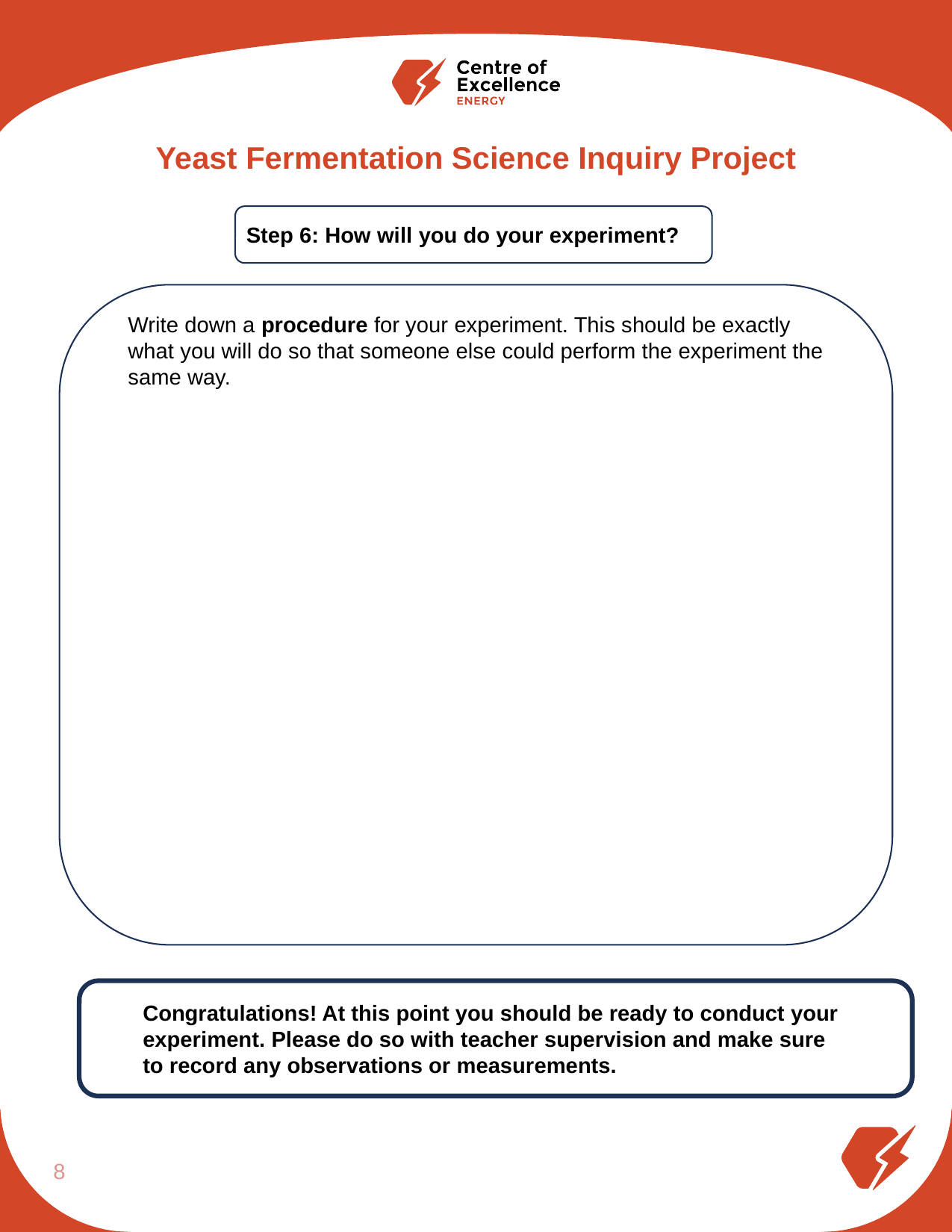

Yeast Fermentation Science Inquiry Project

Step 6: How will you do your experiment?

Write down a procedure for your experiment. This should be exactly what you will do so that someone else could perform the experiment the same way.

Congratulations! At this point you should be ready to conduct your experiment. Please do so with teacher supervision and make sure to record any observations or measurements.
8